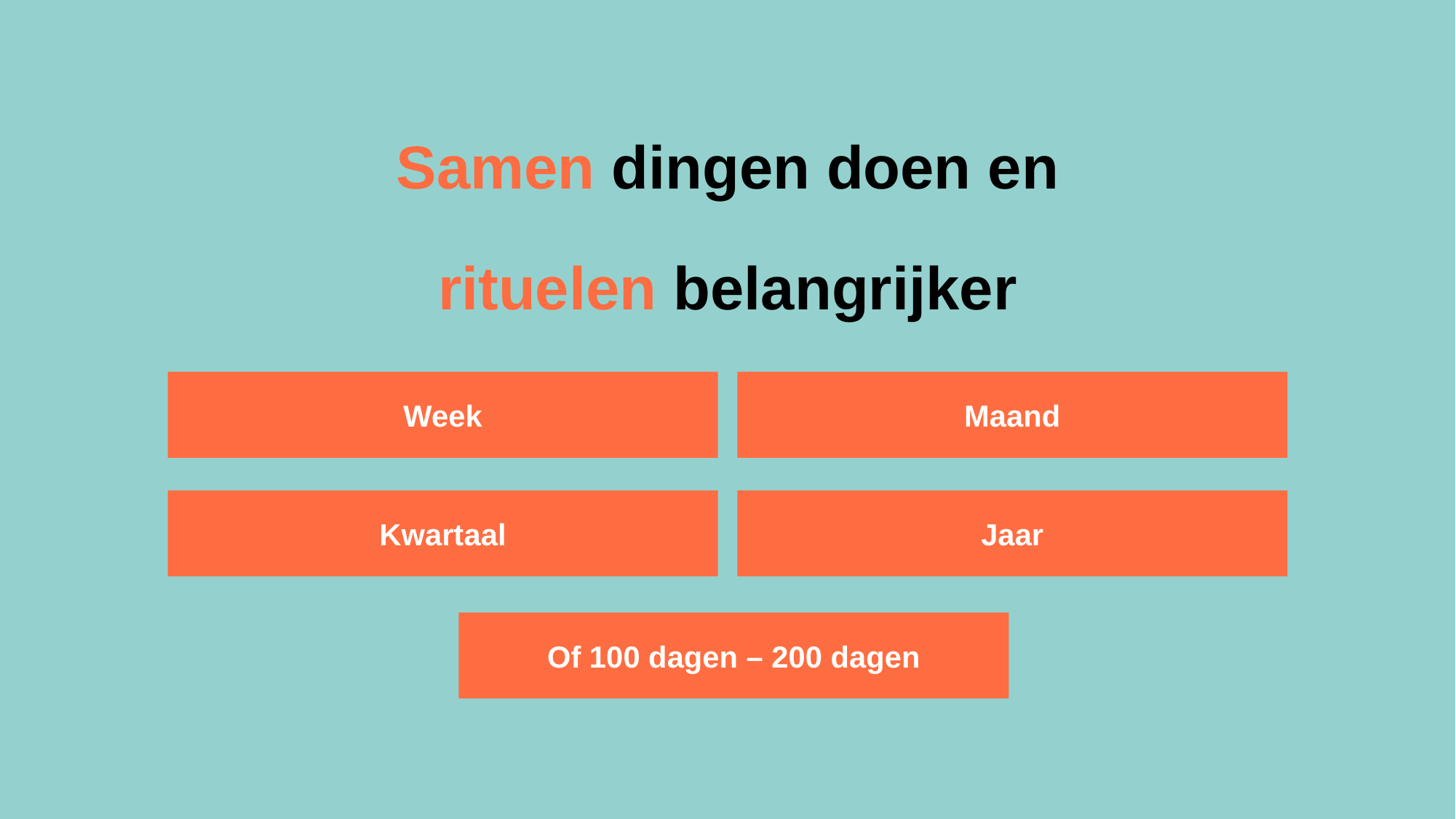

Samen dingen doen en
rituelen belangrijker
Week
Maand
Kwartaal
Jaar
Of 100 dagen – 200 dagen